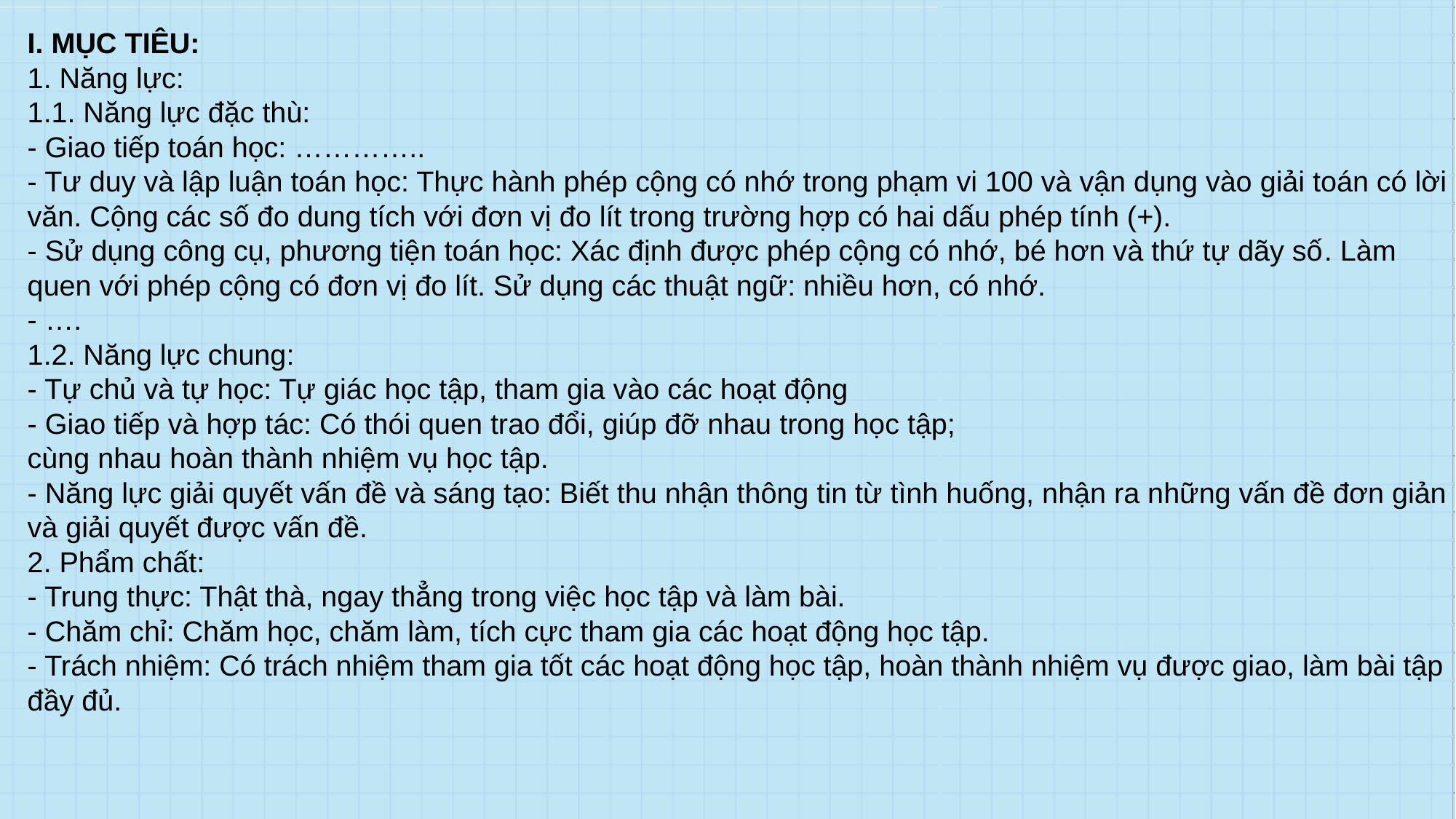

I. MỤC TIÊU:
1. Năng lực:
1.1. Năng lực đặc thù:
- Giao tiếp toán học: …………..
- Tư duy và lập luận toán học: Thực hành phép cộng có nhớ trong phạm vi 100 và vận dụng vào giải toán có lời văn. Cộng các số đo dung tích với đơn vị đo lít trong trường hợp có hai dấu phép tính (+).
- Sử dụng công cụ, phương tiện toán học: Xác định được phép cộng có nhớ, bé hơn và thứ tự dãy số. Làm quen với phép cộng có đơn vị đo lít. Sử dụng các thuật ngữ: nhiều hơn, có nhớ.
- ….
1.2. Năng lực chung:
- Tự chủ và tự học: Tự giác học tập, tham gia vào các hoạt động
- Giao tiếp và hợp tác: Có thói quen trao đổi, giúp đỡ nhau trong học tập;
cùng nhau hoàn thành nhiệm vụ học tập.
- Năng lực giải quyết vấn đề và sáng tạo: Biết thu nhận thông tin từ tình huống, nhận ra những vấn đề đơn giản và giải quyết được vấn đề.
2. Phẩm chất:
- Trung thực: Thật thà, ngay thẳng trong việc học tập và làm bài.
- Chăm chỉ: Chăm học, chăm làm, tích cực tham gia các hoạt động học tập.
- Trách nhiệm: Có trách nhiệm tham gia tốt các hoạt động học tập, hoàn thành nhiệm vụ được giao, làm bài tập đầy đủ.